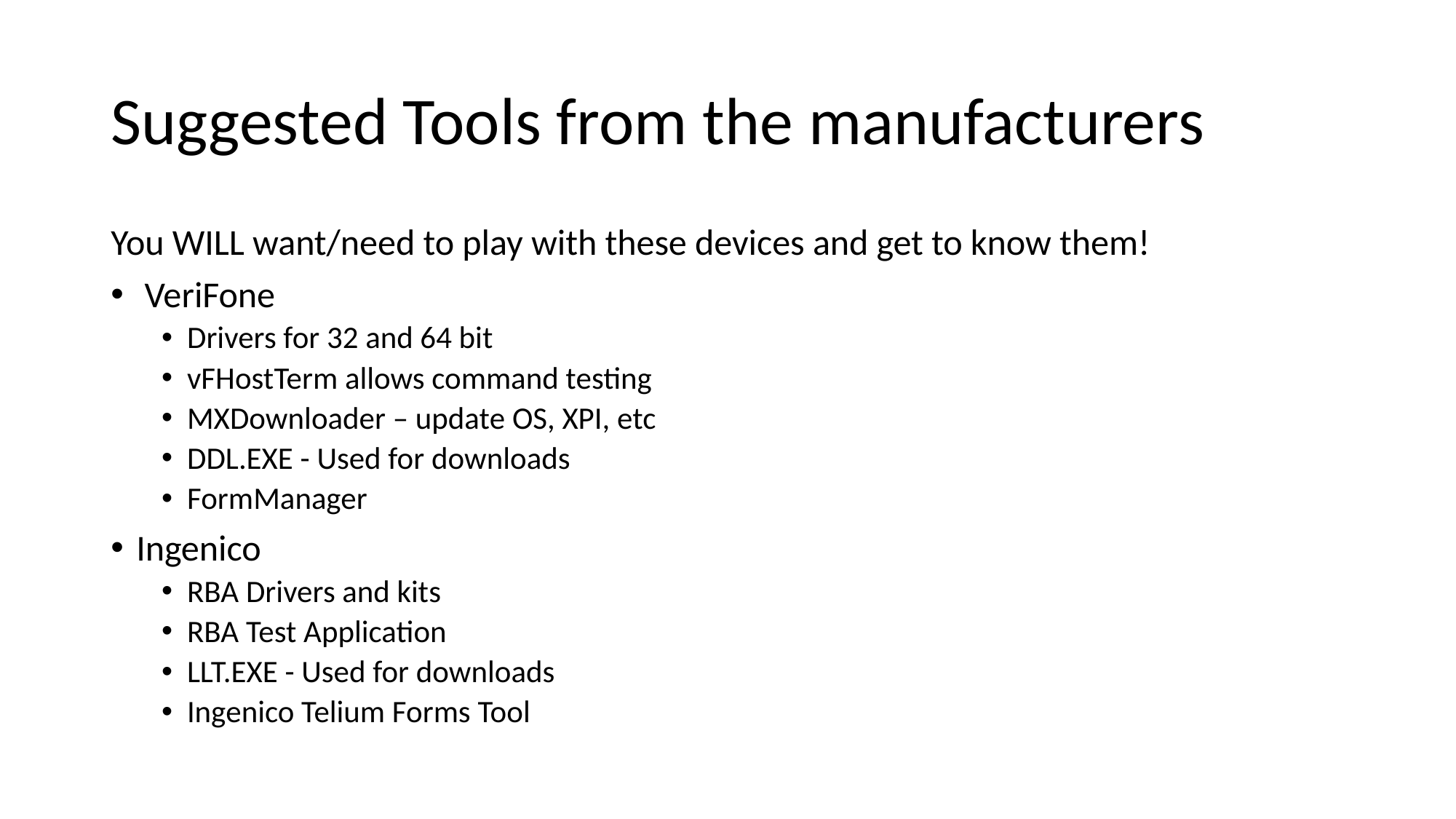

# Suggested Tools from the manufacturers
You WILL want/need to play with these devices and get to know them!
 VeriFone
Drivers for 32 and 64 bit
vFHostTerm allows command testing
MXDownloader – update OS, XPI, etc
DDL.EXE - Used for downloads
FormManager
Ingenico
RBA Drivers and kits
RBA Test Application
LLT.EXE - Used for downloads
Ingenico Telium Forms Tool